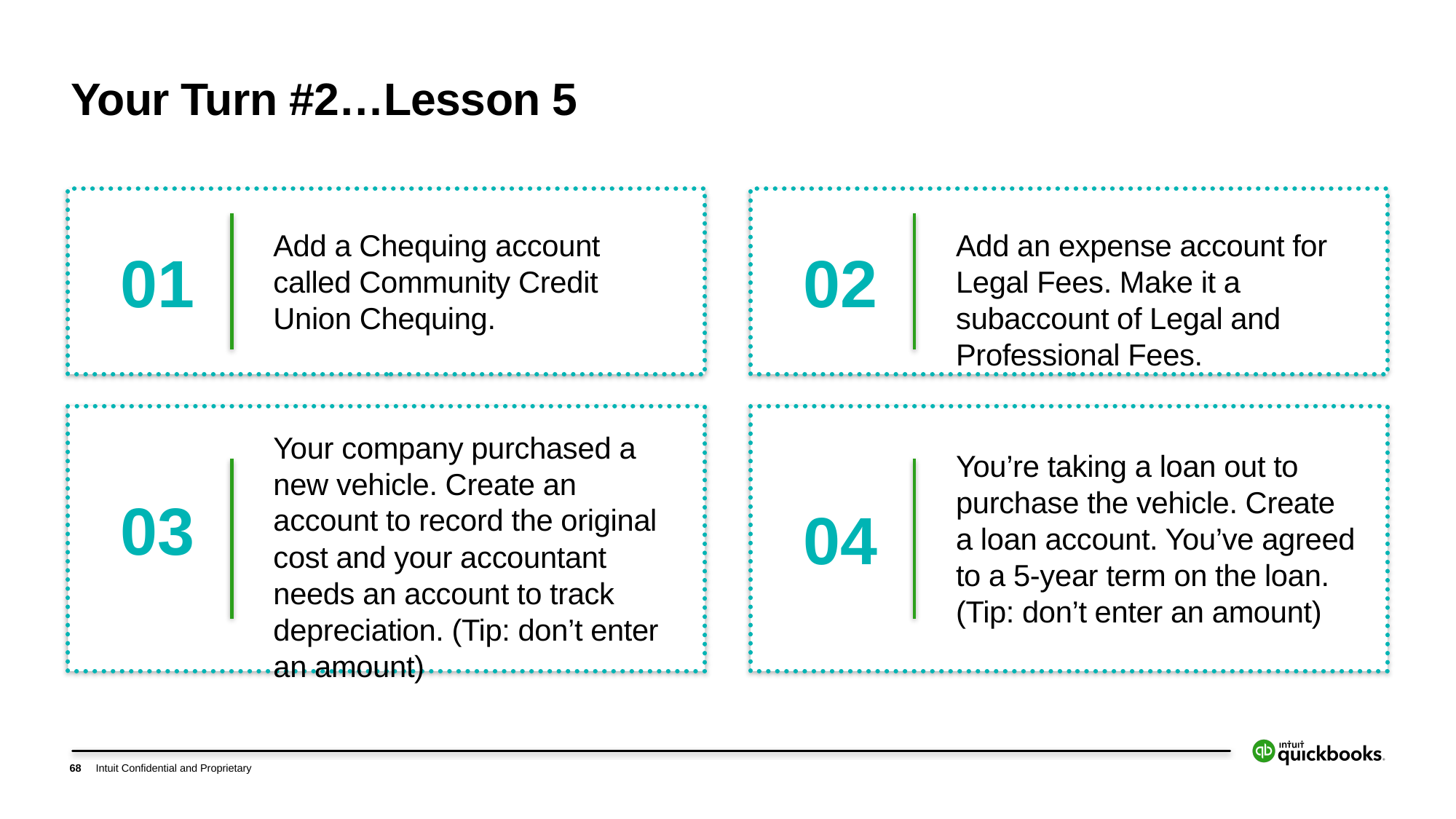

# Your Turn #2…Lesson 5

Add a Chequing account called Community Credit Union Chequing.
01

Add an expense account for Legal Fees. Make it a subaccount of Legal and Professional Fees.
02

03
Your company purchased a new vehicle. Create an account to record the original cost and your accountant needs an account to track depreciation. (Tip: don’t enter an amount)

You’re taking a loan out to purchase the vehicle. Create a loan account. You’ve agreed to a 5-year term on the loan. (Tip: don’t enter an amount)
04